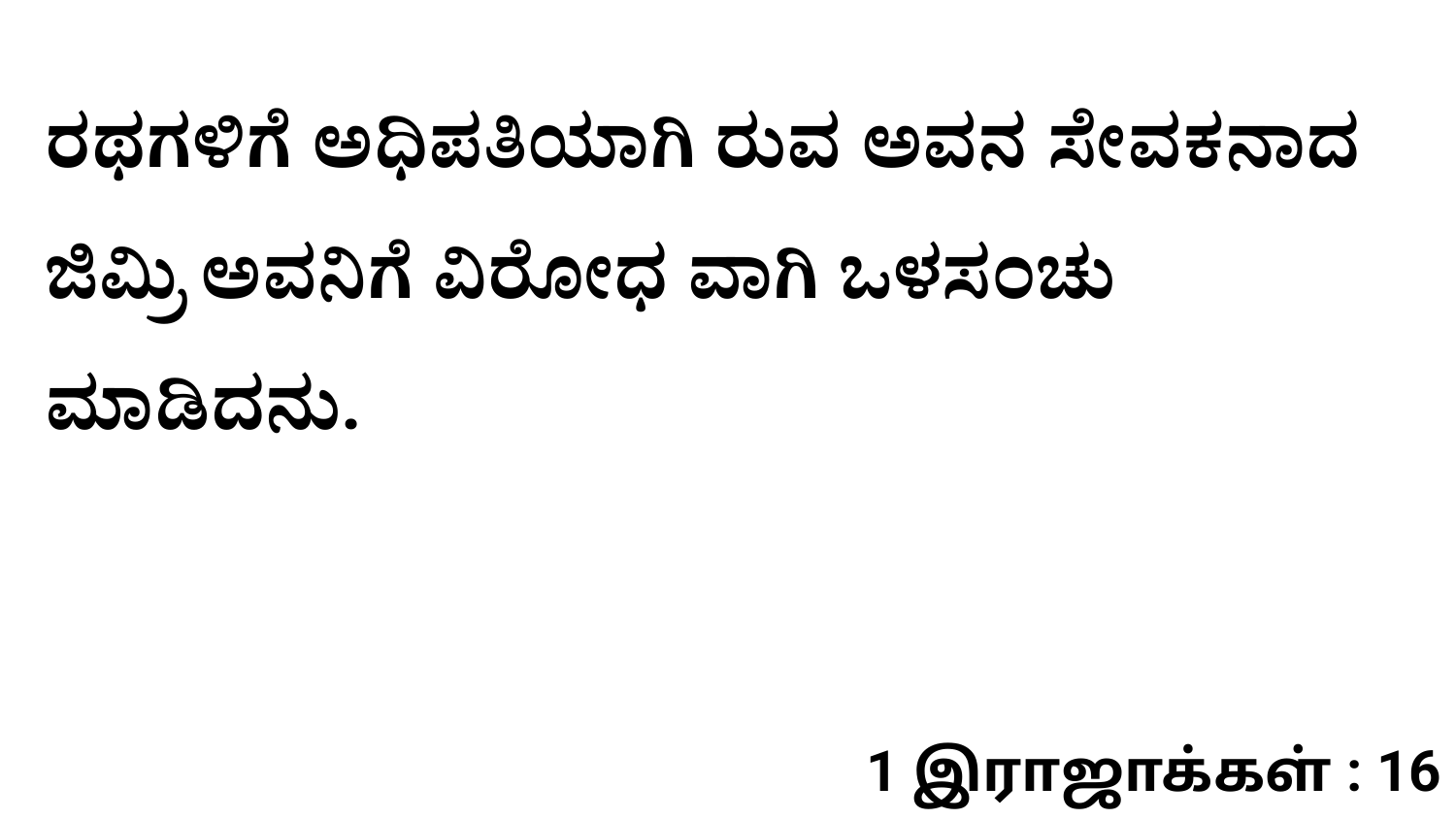

ರಥಗಳಿಗೆ ಅಧಿಪತಿಯಾಗಿ ರುವ ಅವನ ಸೇವಕನಾದ ಜಿಮ್ರಿ ಅವನಿಗೆ ವಿರೋಧ ವಾಗಿ ಒಳಸಂಚು ಮಾಡಿದನು.
1 இராஜாக்கள் : 16